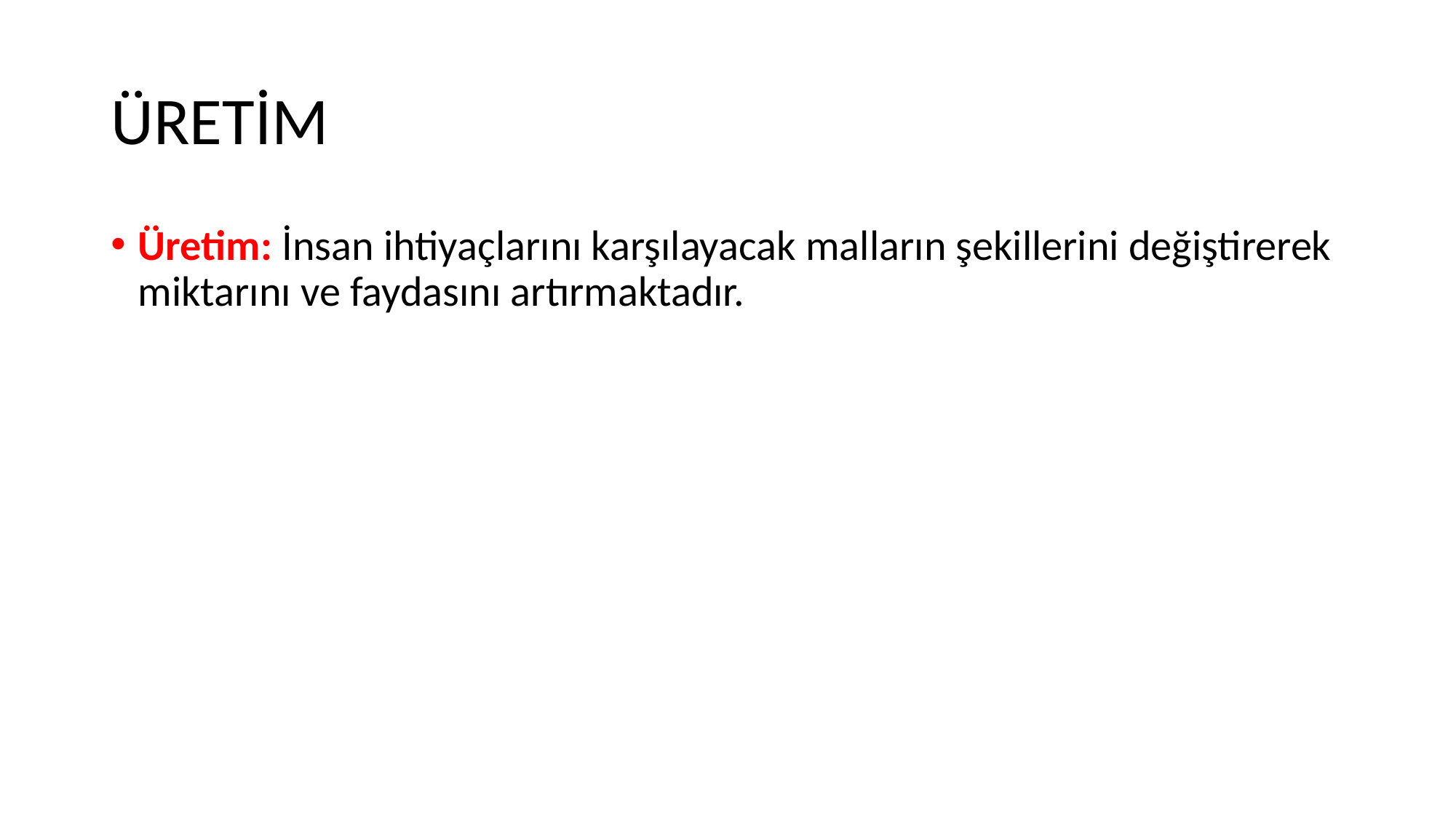

# ÜRETİM
Üretim: İnsan ihtiyaçlarını karşılayacak malların şekillerini değiştirerek miktarını ve faydasını artırmaktadır.